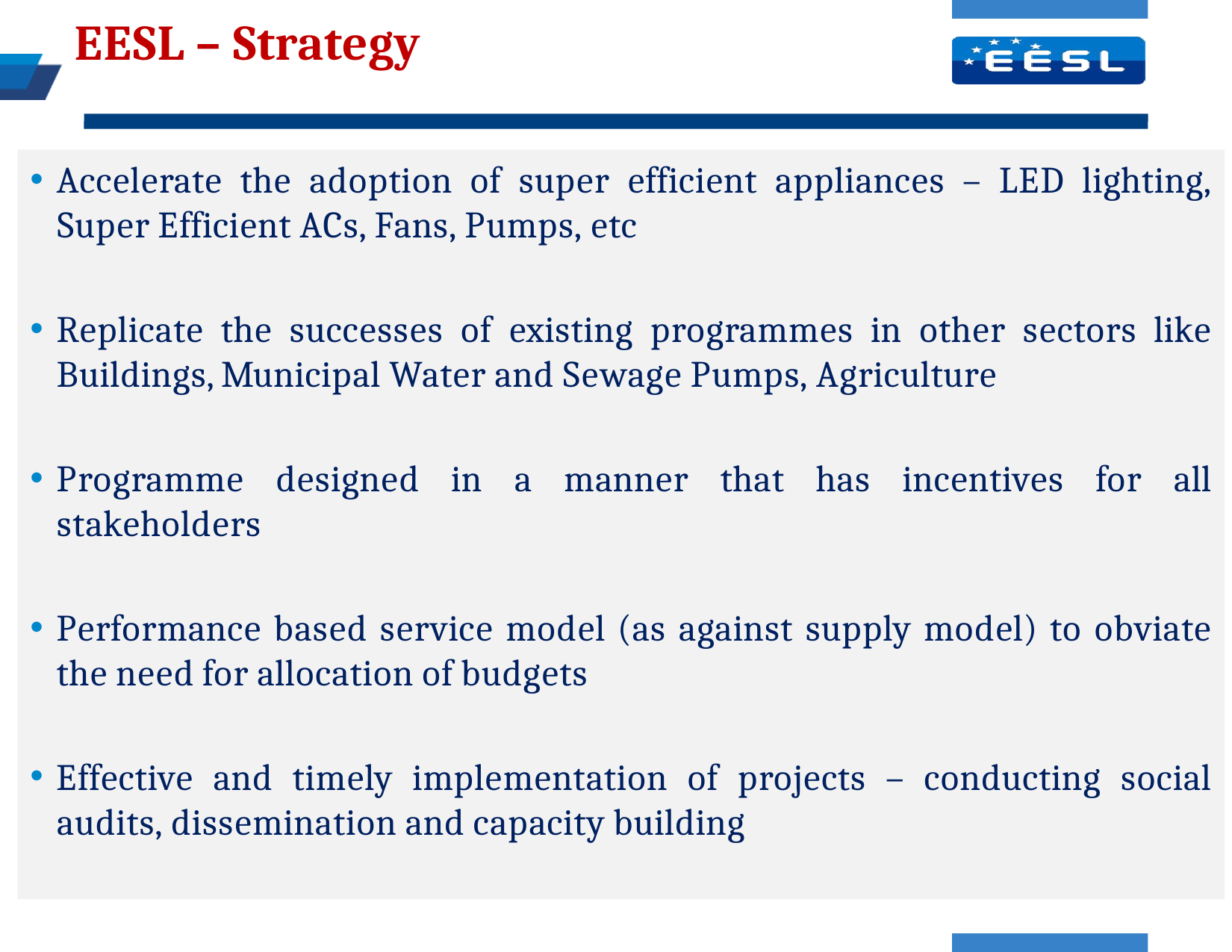

# EESL – Strategy
Accelerate the adoption of super efficient appliances – LED lighting, Super Efficient ACs, Fans, Pumps, etc

Replicate the successes of existing programmes in other sectors like Buildings, Municipal Water and Sewage Pumps, Agriculture

Programme designed in a manner that has incentives for all stakeholders

Performance based service model (as against supply model) to obviate the need for allocation of budgets

Effective and timely implementation of projects – conducting social audits, dissemination and capacity building